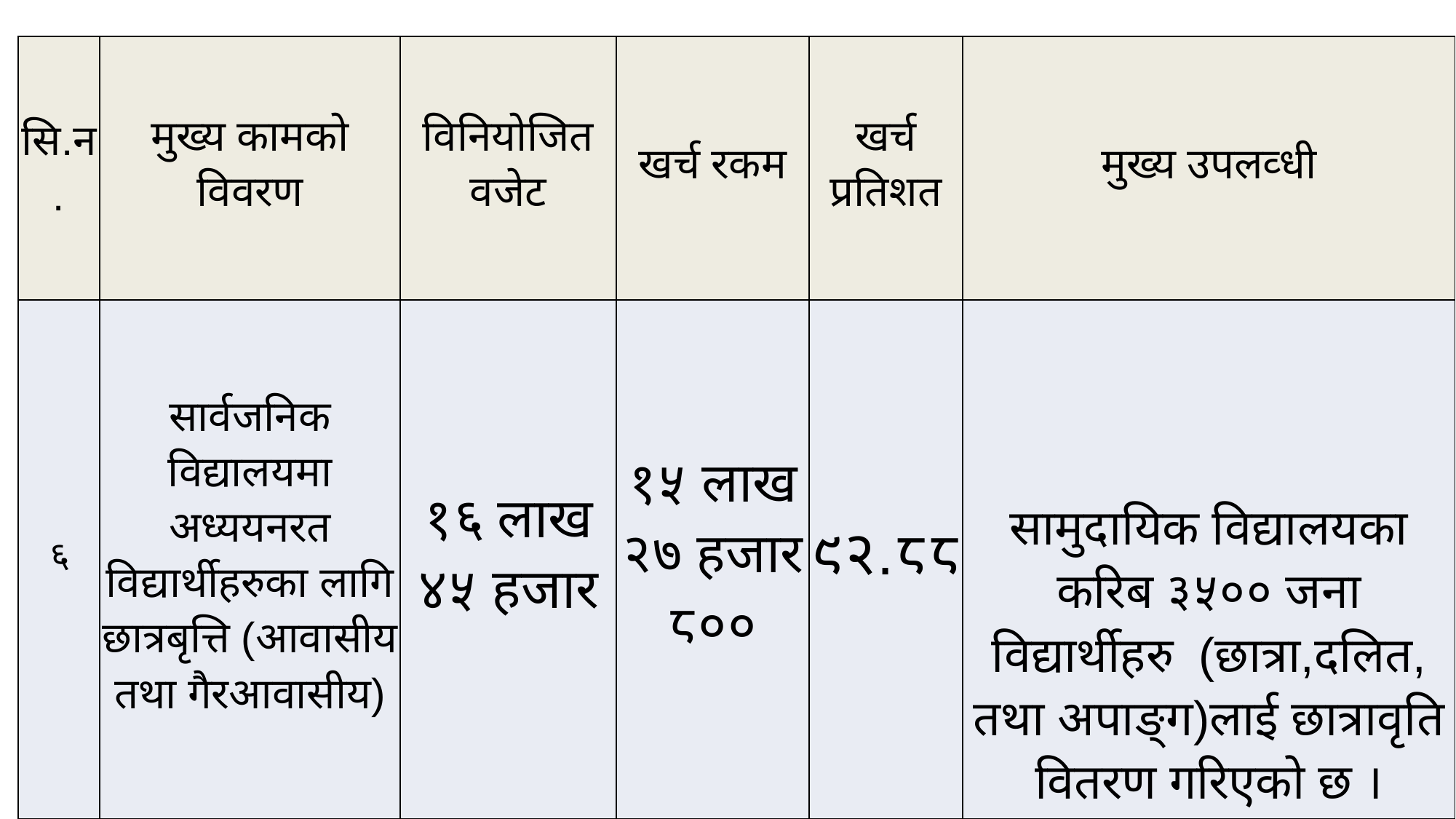

| सि.न. | मुख्य कामको विवरण | विनियोजित वजेट | खर्च रकम | खर्च प्रतिशत | मुख्य उपलव्धी |
| --- | --- | --- | --- | --- | --- |
| ६ | सार्वजनिक विद्यालयमा अध्ययनरत विद्यार्थीहरुका लागि छात्रबृत्ति (आवासीय तथा गैरआवासीय) | १६ लाख ४५ हजार | १५ लाख २७ हजार ८०० | ९२.८८ | सामुदायिक विद्यालयका करिब ३५०० जना विद्यार्थीहरु (छात्रा,दलित, तथा अपाङ्ग)लाई छात्रावृति वितरण गरिएको छ । |
#
39